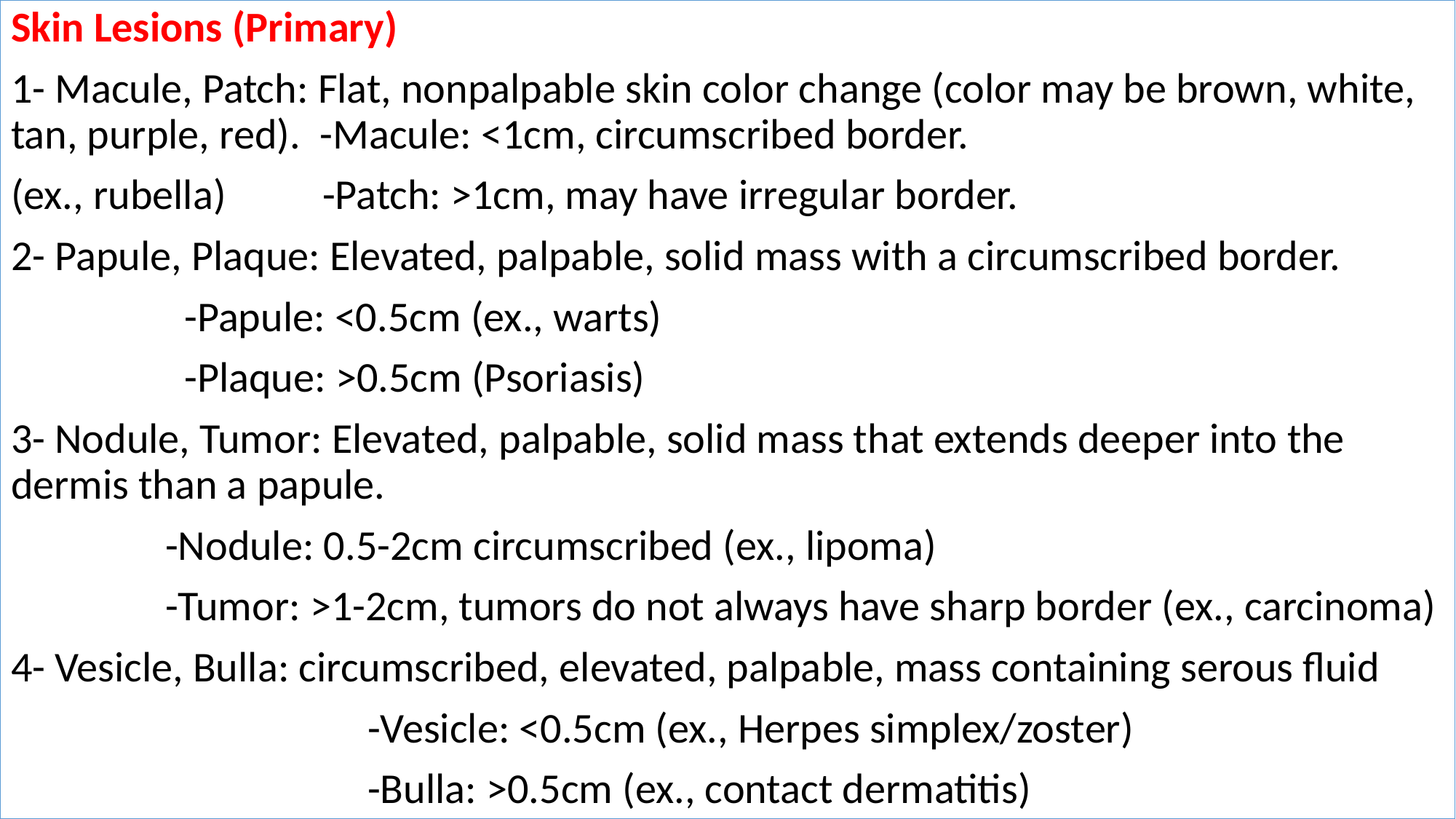

Skin Lesions (Primary)
1- Macule, Patch: Flat, nonpalpable skin color change (color may be brown, white, tan, purple, red).  -Macule: <1cm, circumscribed border.
(ex., rubella)          -Patch: >1cm, may have irregular border.
2- Papule, Plaque: Elevated, palpable, solid mass with a circumscribed border.
                  -Papule: <0.5cm (ex., warts)
                  -Plaque: >0.5cm (Psoriasis)
3- Nodule, Tumor: Elevated, palpable, solid mass that extends deeper into the dermis than a papule.
                -Nodule: 0.5-2cm circumscribed (ex., lipoma)
                -Tumor: >1-2cm, tumors do not always have sharp border (ex., carcinoma)
4- Vesicle, Bulla: circumscribed, elevated, palpable, mass containing serous fluid
                                     -Vesicle: <0.5cm (ex., Herpes simplex/zoster)
                                     -Bulla: >0.5cm (ex., contact dermatitis)